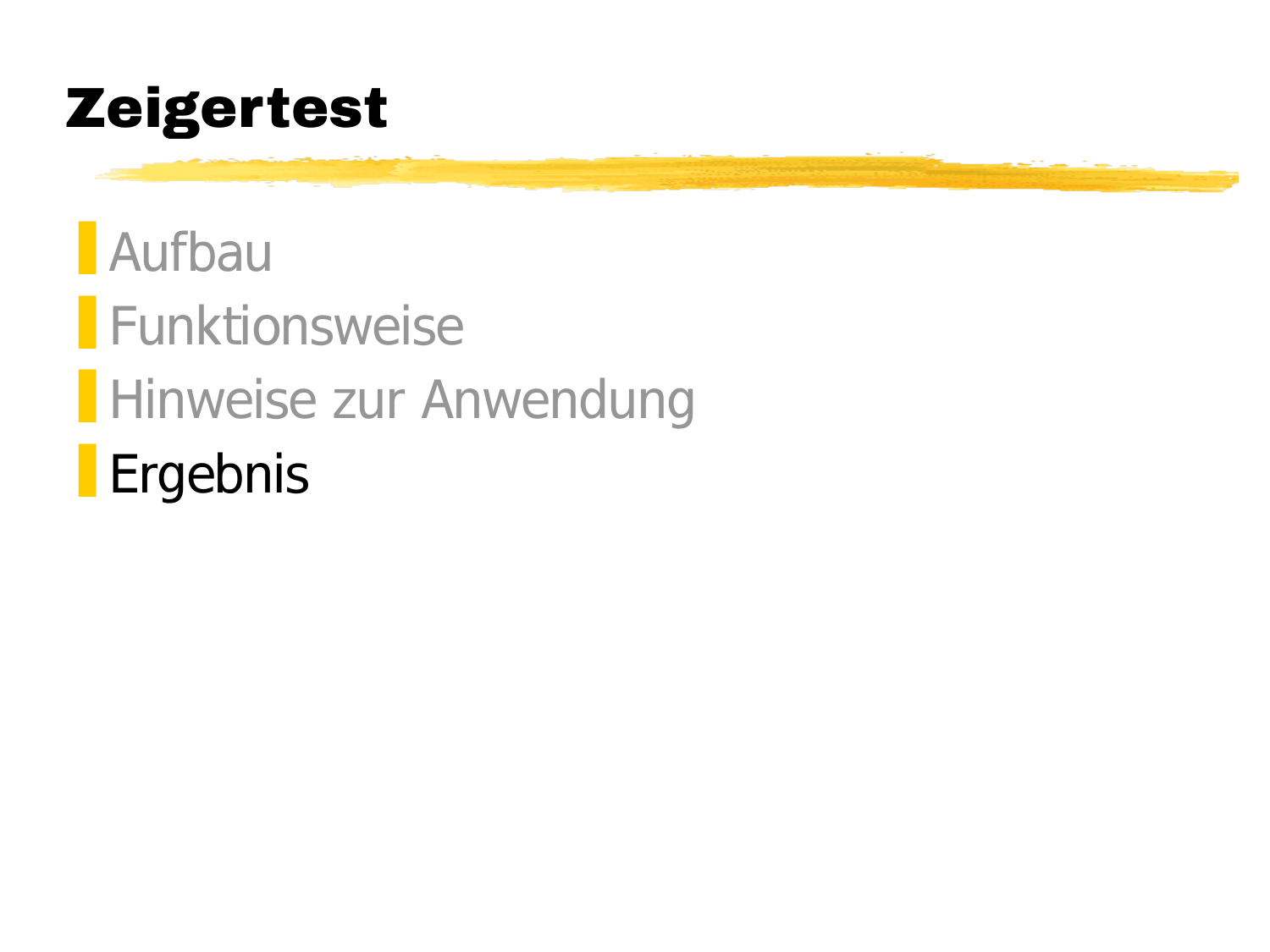

# Zeigertest
Aufbau
Funktionsweise
Hinweise zur Anwendung
Ergebnis